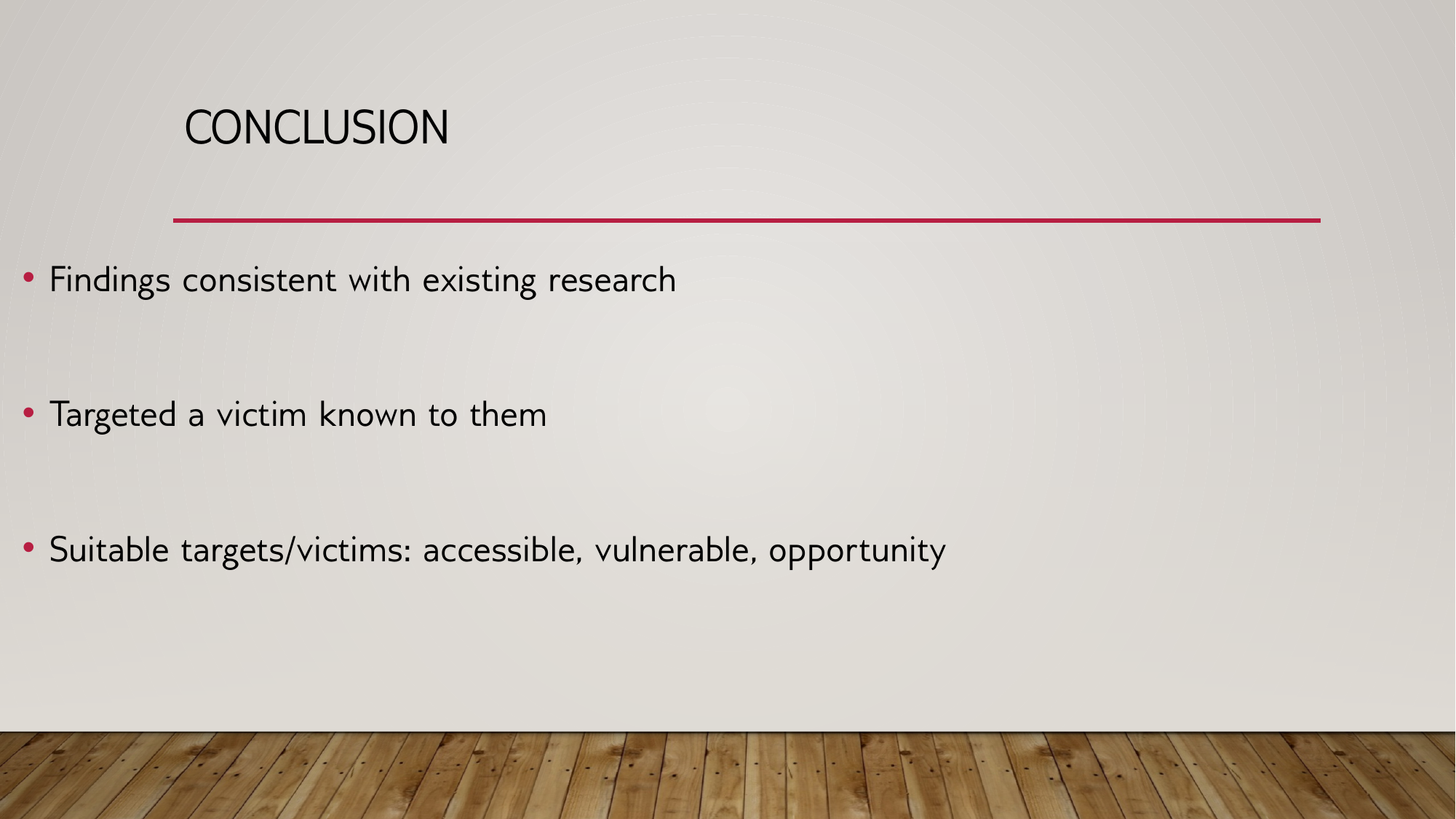

# Conclusion
Findings consistent with existing research

Targeted a victim known to them

Suitable targets/victims: accessible, vulnerable, opportunity